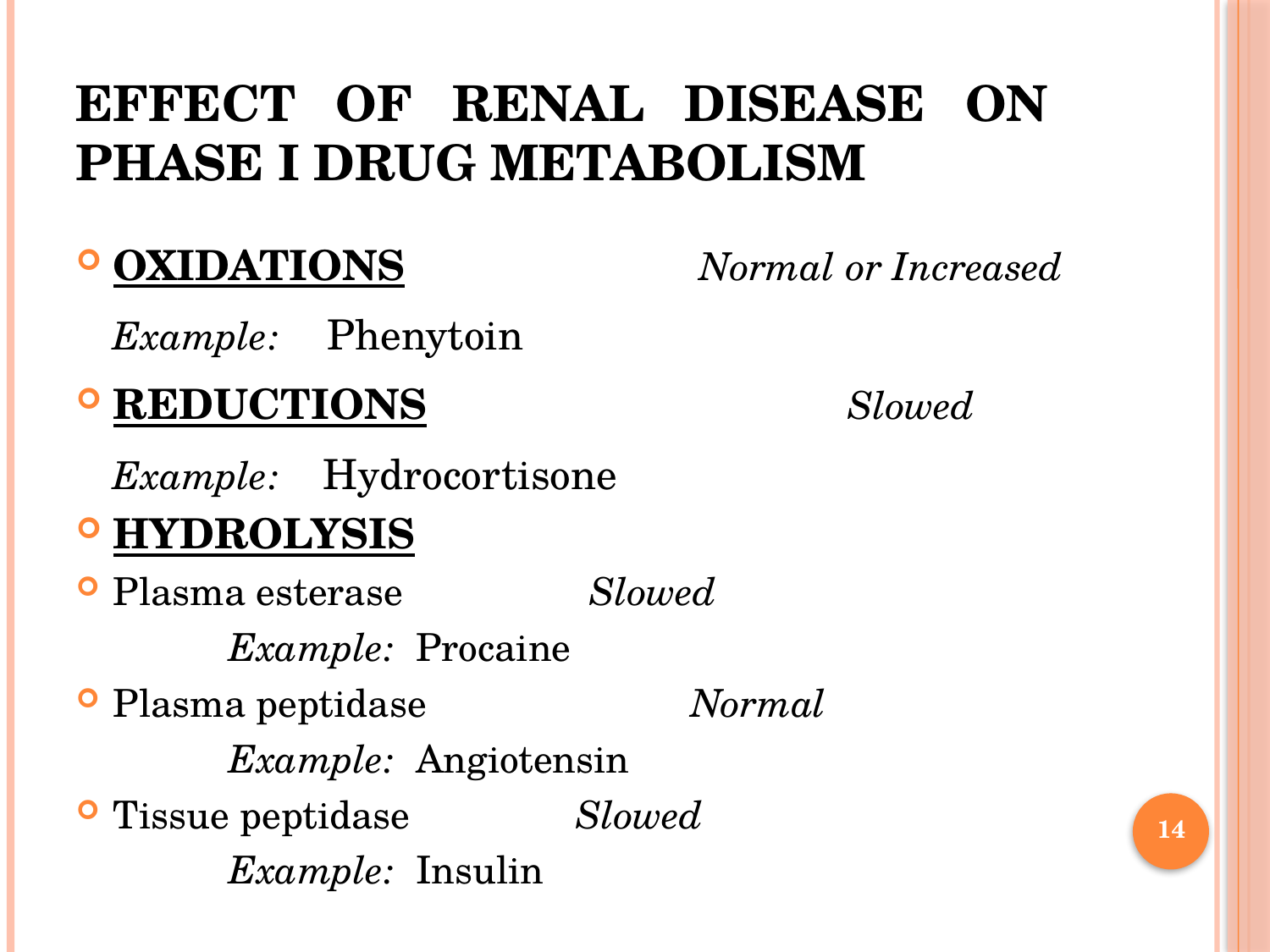

# EFFECT OF RENAL DISEASE ON PHASE I DRUG METABOLISM
OXIDATIONS                           Normal or Increased
		Example:     Phenytoin
REDUCTIONS                                   Slowed
		Example:     Hydrocortisone
HYDROLYSIS
Plasma esterase     		            Slowed
        	Example:  Procaine
Plasma peptidase               		Normal
        	Example:  Angiotensin
Tissue peptidase               			Slowed
        	Example:  Insulin

14